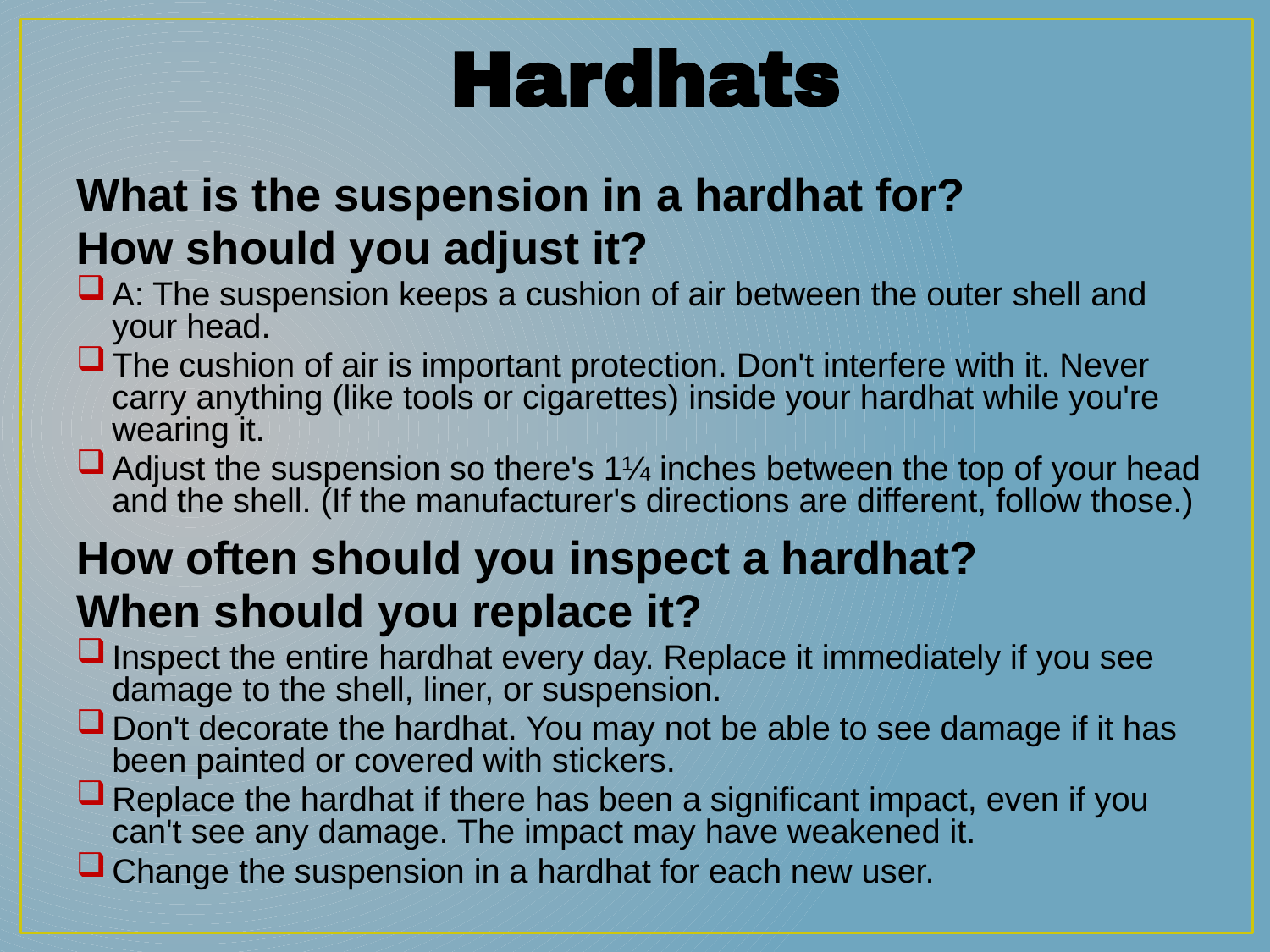

# Hardhats
What is the suspension in a hardhat for?
How should you adjust it?
A: The suspension keeps a cushion of air between the outer shell and your head.
The cushion of air is important protection. Don't interfere with it. Never carry anything (like tools or cigarettes) inside your hardhat while you're wearing it.
Adjust the suspension so there's 1¼ inches between the top of your head and the shell. (If the manufacturer's directions are different, follow those.)

How often should you inspect a hardhat?
When should you replace it?
Inspect the entire hardhat every day. Replace it immediately if you see damage to the shell, liner, or suspension.
Don't decorate the hardhat. You may not be able to see damage if it has been painted or covered with stickers.
Replace the hardhat if there has been a significant impact, even if you can't see any damage. The impact may have weakened it.
Change the suspension in a hardhat for each new user.